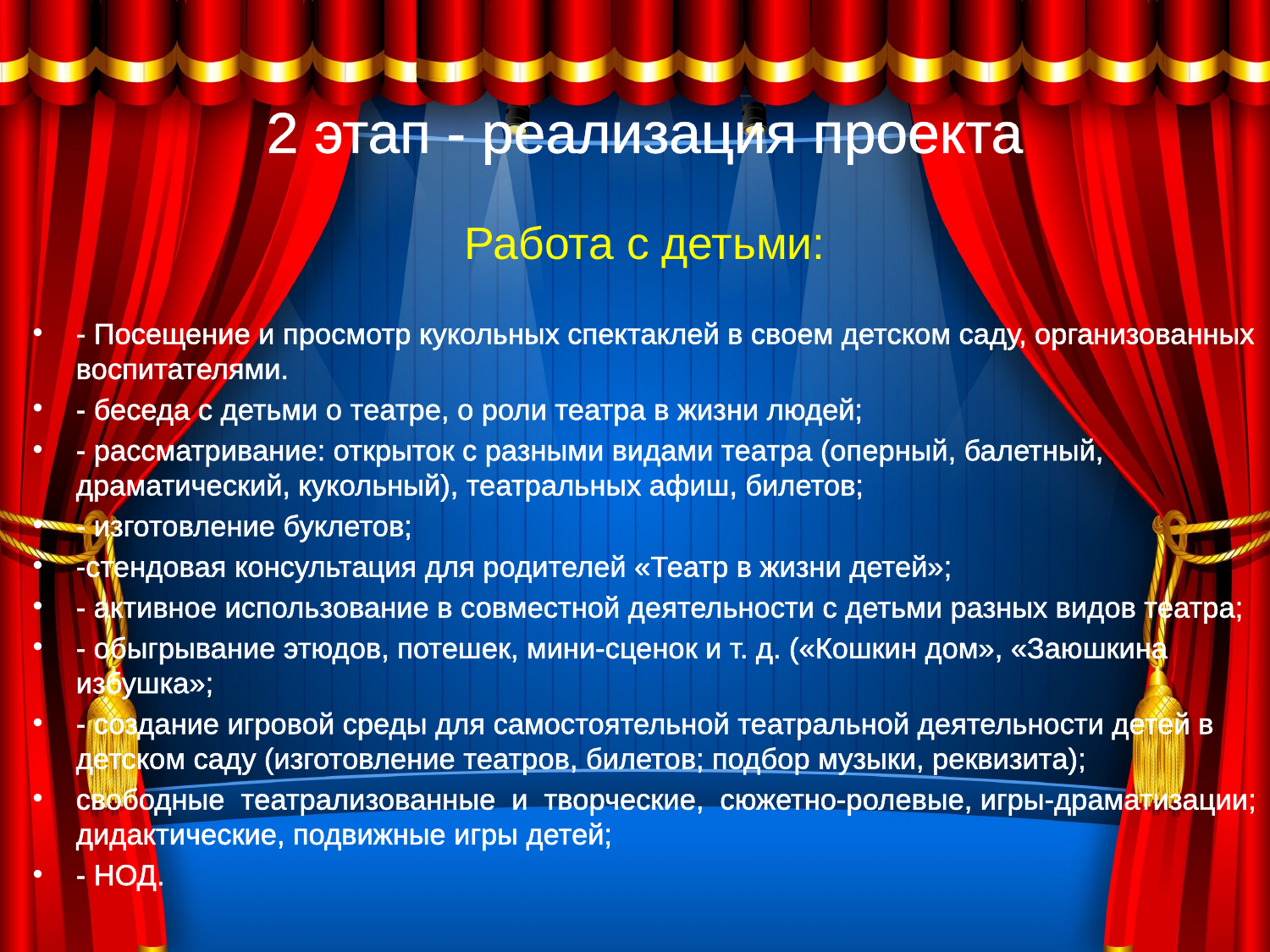

2 этап - реализация проекта

Работа с детьми:

- Посещение и просмотр кукольных спектаклей в своем детском саду, организованных воспитателями.
- беседа с детьми о театре, о роли театра в жизни людей;
- рассматривание: открыток с разными видами театра (оперный, балетный, драматический, кукольный), театральных афиш, билетов;
- изготовление буклетов;
-стендовая консультация для родителей «Театр в жизни детей»;
- активное использование в совместной деятельности с детьми разных видов театра;
- обыгрывание этюдов, потешек, мини-сценок и т. д. («Кошкин дом», «Заюшкина избушка»;
- создание игровой среды для самостоятельной театральной деятельности детей в детском саду (изготовление театров, билетов; подбор музыки, реквизита);
свободные театрализованные и творческие, сюжетно-ролевые, игры-драматизации; дидактические, подвижные игры детей;
- НОД.